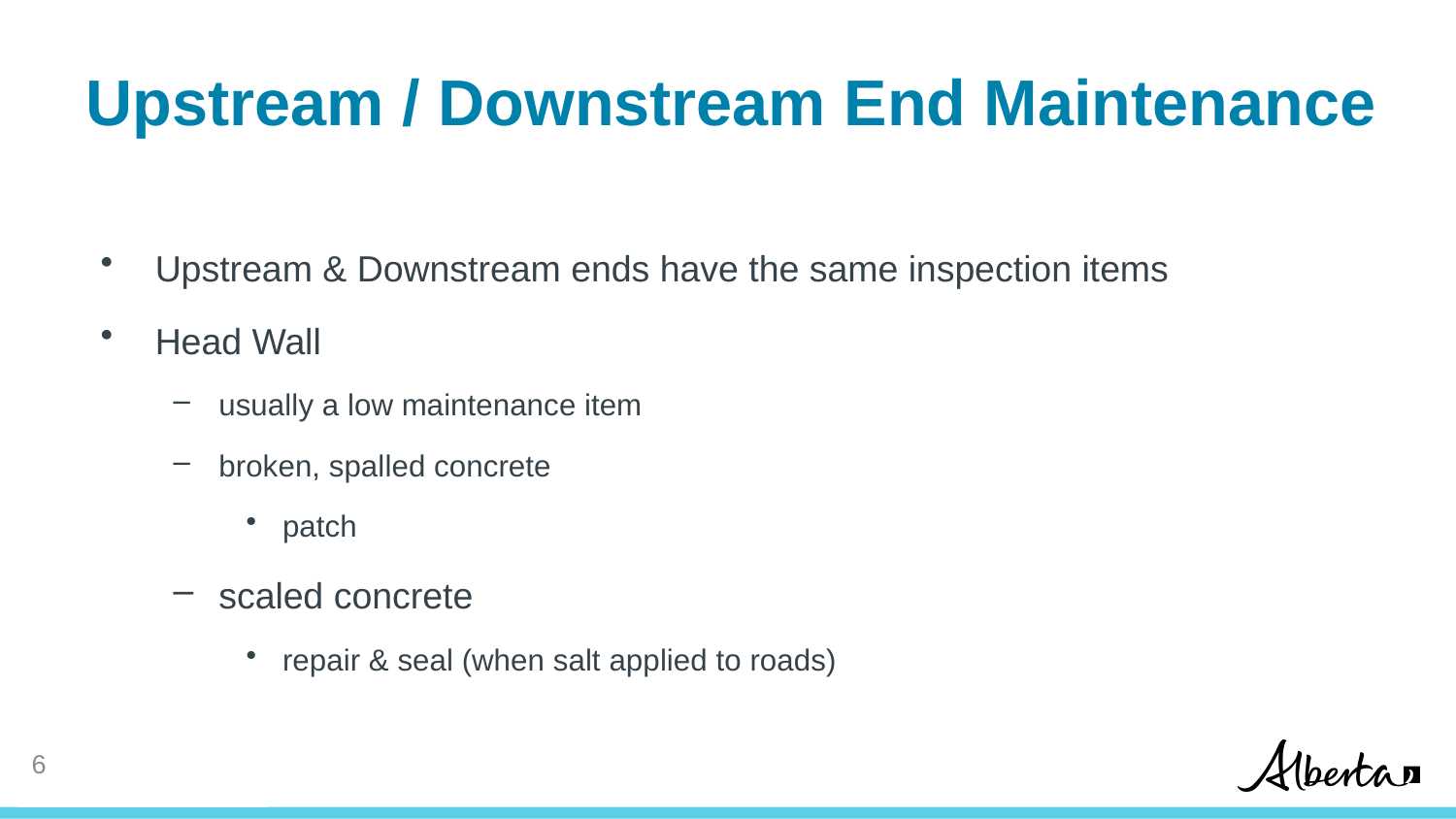

# Upstream / Downstream End Maintenance
Upstream & Downstream ends have the same inspection items
Head Wall
usually a low maintenance item
broken, spalled concrete
patch
scaled concrete
repair & seal (when salt applied to roads)

6